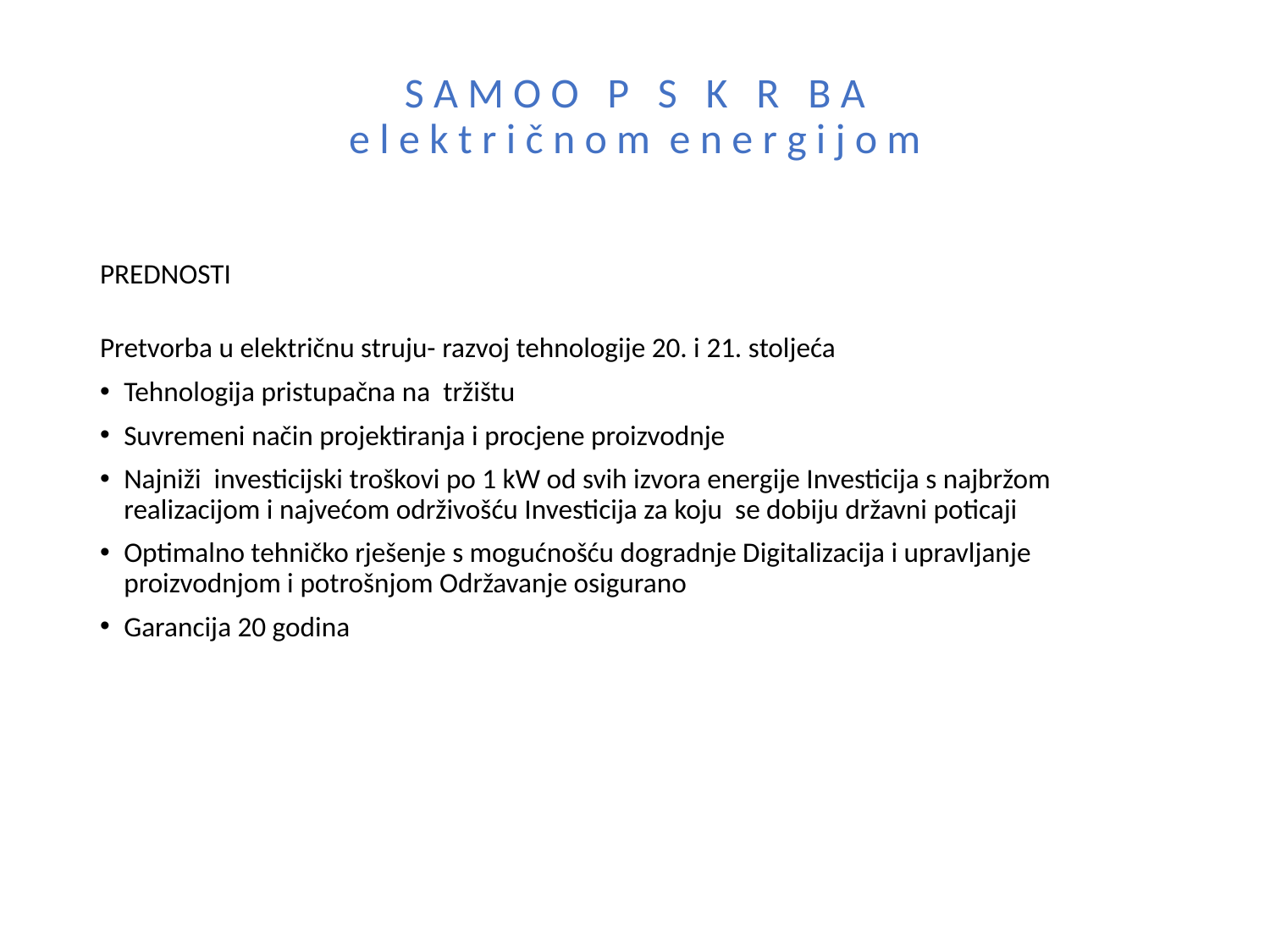

# S A M O O   P   S   K   R   B A e l e k t r i č n o m  e n e r g i j o m
PREDNOSTI
Pretvorba u električnu struju- razvoj tehnologije 20. i 21. stoljeća
Tehnologija pristupačna na  tržištu
Suvremeni način projektiranja i procjene proizvodnje
Najniži  investicijski troškovi po 1 kW od svih izvora energije Investicija s najbržom realizacijom i najvećom održivošću Investicija za koju  se dobiju državni poticaji
Optimalno tehničko rješenje s mogućnošću dogradnje Digitalizacija i upravljanje proizvodnjom i potrošnjom Održavanje osigurano
Garancija 20 godina